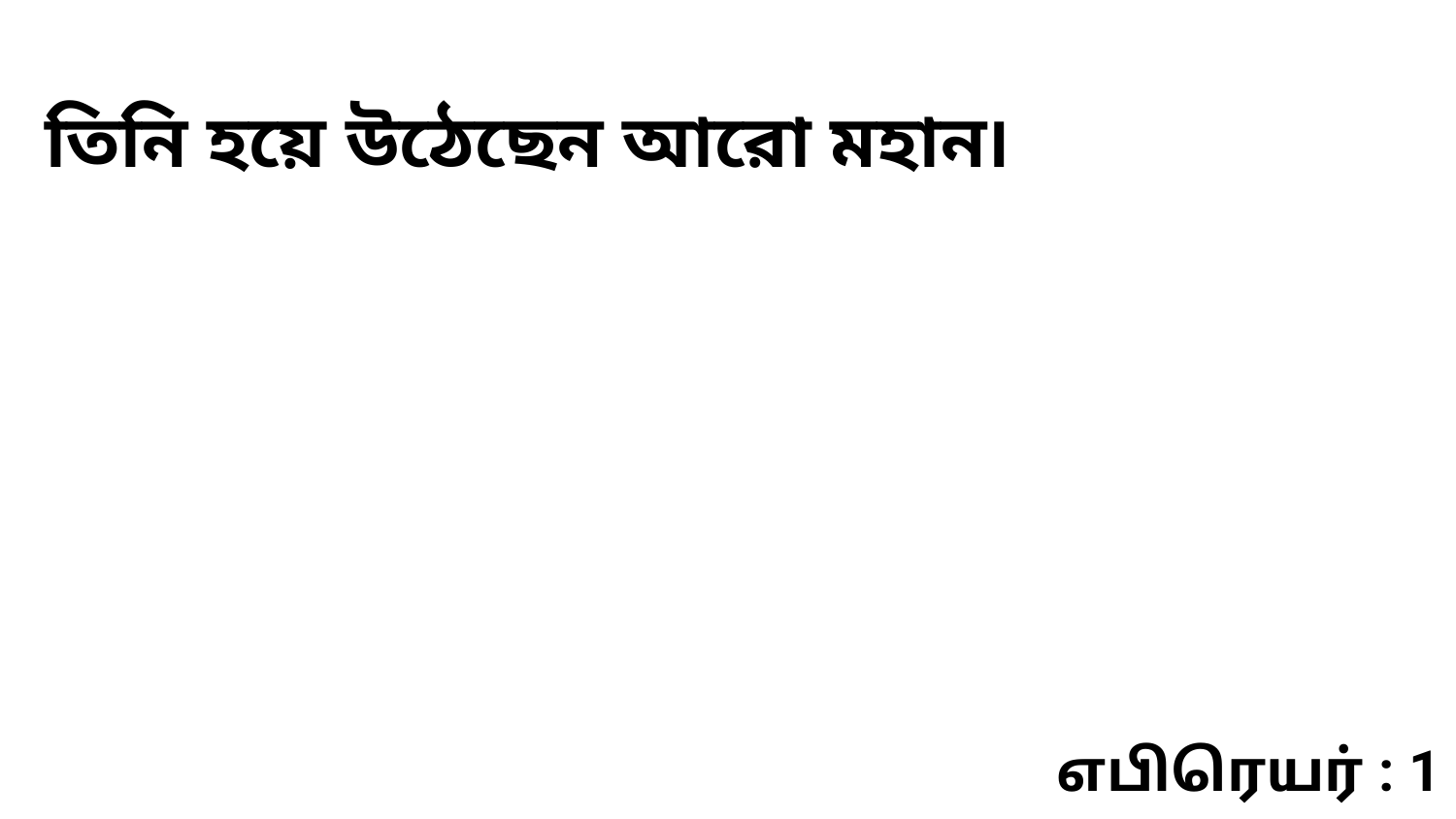

তিনি হয়ে উঠেছেন আরো মহান৷
எபிரெயர் : 1